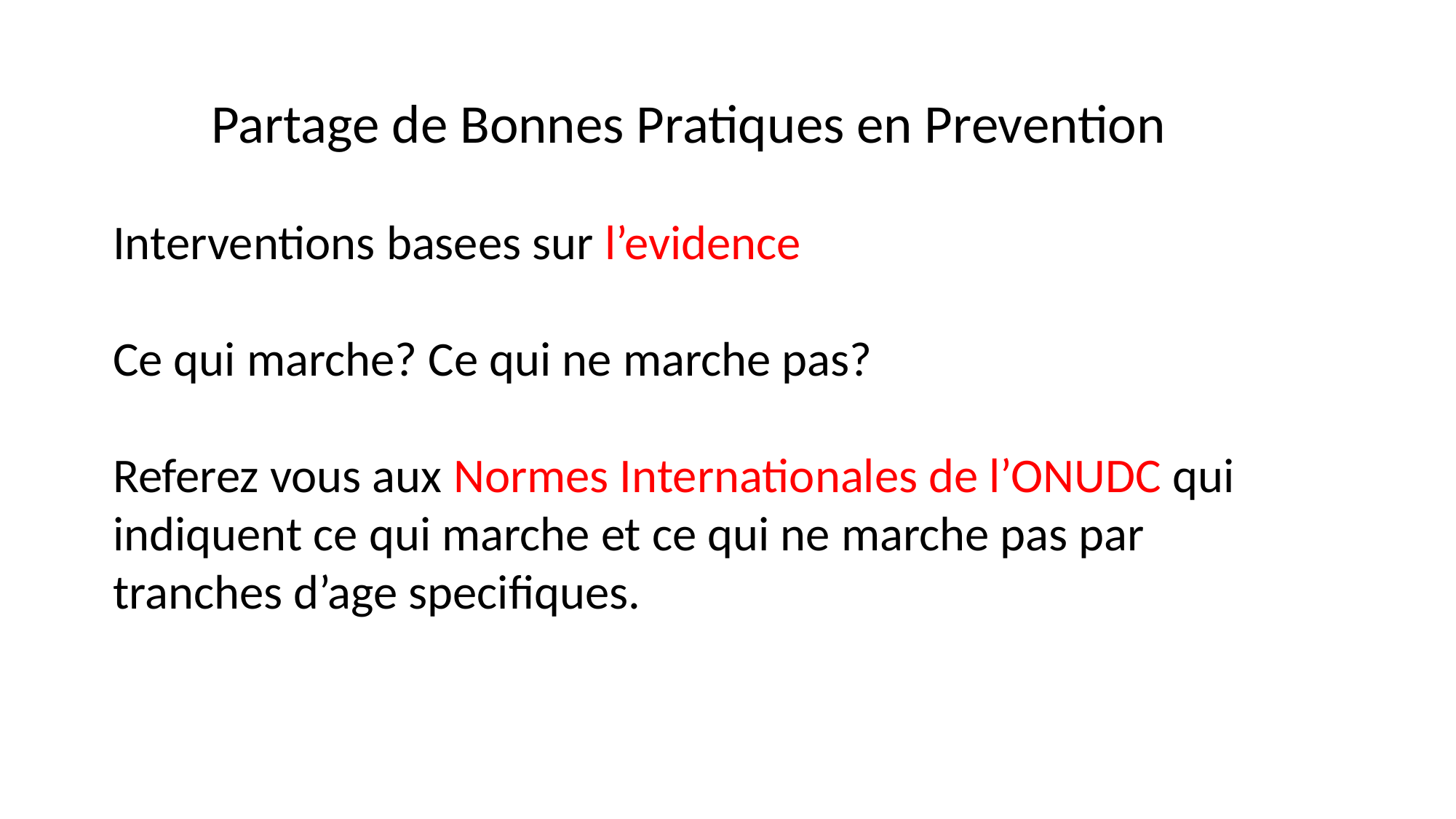

Partage de Bonnes Pratiques en Prevention
Interventions basees sur l’evidence

Ce qui marche? Ce qui ne marche pas?

Referez vous aux Normes Internationales de l’ONUDC qui indiquent ce qui marche et ce qui ne marche pas par tranches d’age specifiques.